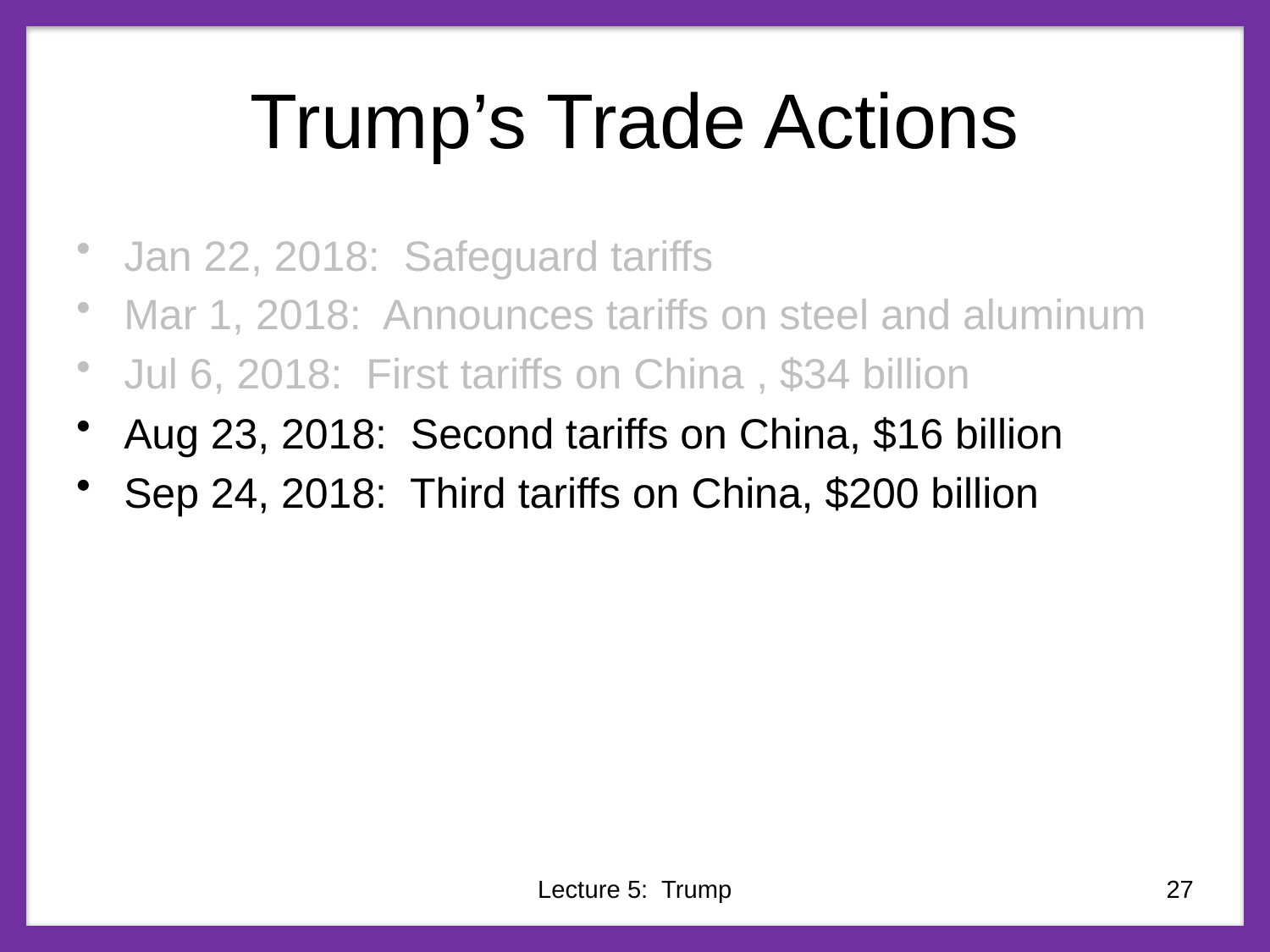

# Trump’s Trade Actions
Jan 22, 2018:  Safeguard tariffs
Mar 1, 2018:  Announces tariffs on steel and aluminum
Jul 6, 2018:  First tariffs on China , $34 billion
Aug 23, 2018:  Second tariffs on China, $16 billion
Sep 24, 2018:  Third tariffs on China, $200 billion

Lecture 5:  Trump
27